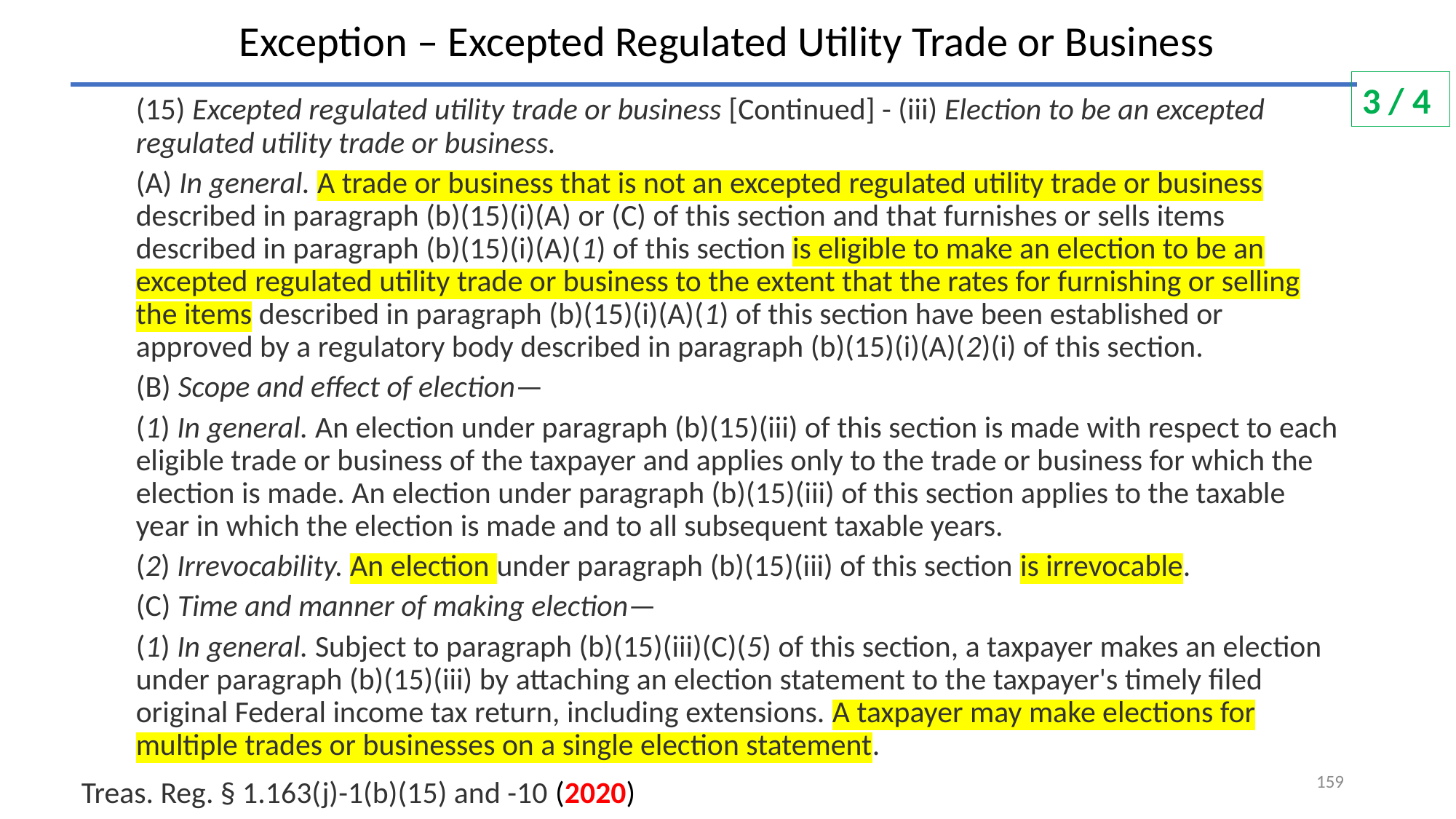

# Exception – Excepted Regulated Utility Trade or Business
3 / 4
(15) Excepted regulated utility trade or business [Continued] - (iii) Election to be an excepted regulated utility trade or business.
(A) In general. A trade or business that is not an excepted regulated utility trade or business described in paragraph (b)(15)(i)(A) or (C) of this section and that furnishes or sells items described in paragraph (b)(15)(i)(A)(1) of this section is eligible to make an election to be an excepted regulated utility trade or business to the extent that the rates for furnishing or selling the items described in paragraph (b)(15)(i)(A)(1) of this section have been established or approved by a regulatory body described in paragraph (b)(15)(i)(A)(2)(i) of this section.
(B) Scope and effect of election—
(1) In general. An election under paragraph (b)(15)(iii) of this section is made with respect to each eligible trade or business of the taxpayer and applies only to the trade or business for which the election is made. An election under paragraph (b)(15)(iii) of this section applies to the taxable year in which the election is made and to all subsequent taxable years.
(2) Irrevocability. An election under paragraph (b)(15)(iii) of this section is irrevocable.
(C) Time and manner of making election—
(1) In general. Subject to paragraph (b)(15)(iii)(C)(5) of this section, a taxpayer makes an election under paragraph (b)(15)(iii) by attaching an election statement to the taxpayer's timely filed original Federal income tax return, including extensions. A taxpayer may make elections for multiple trades or businesses on a single election statement.
Treas. Reg. § 1.163(j)-1(b)(15) and -10 (2020)

159